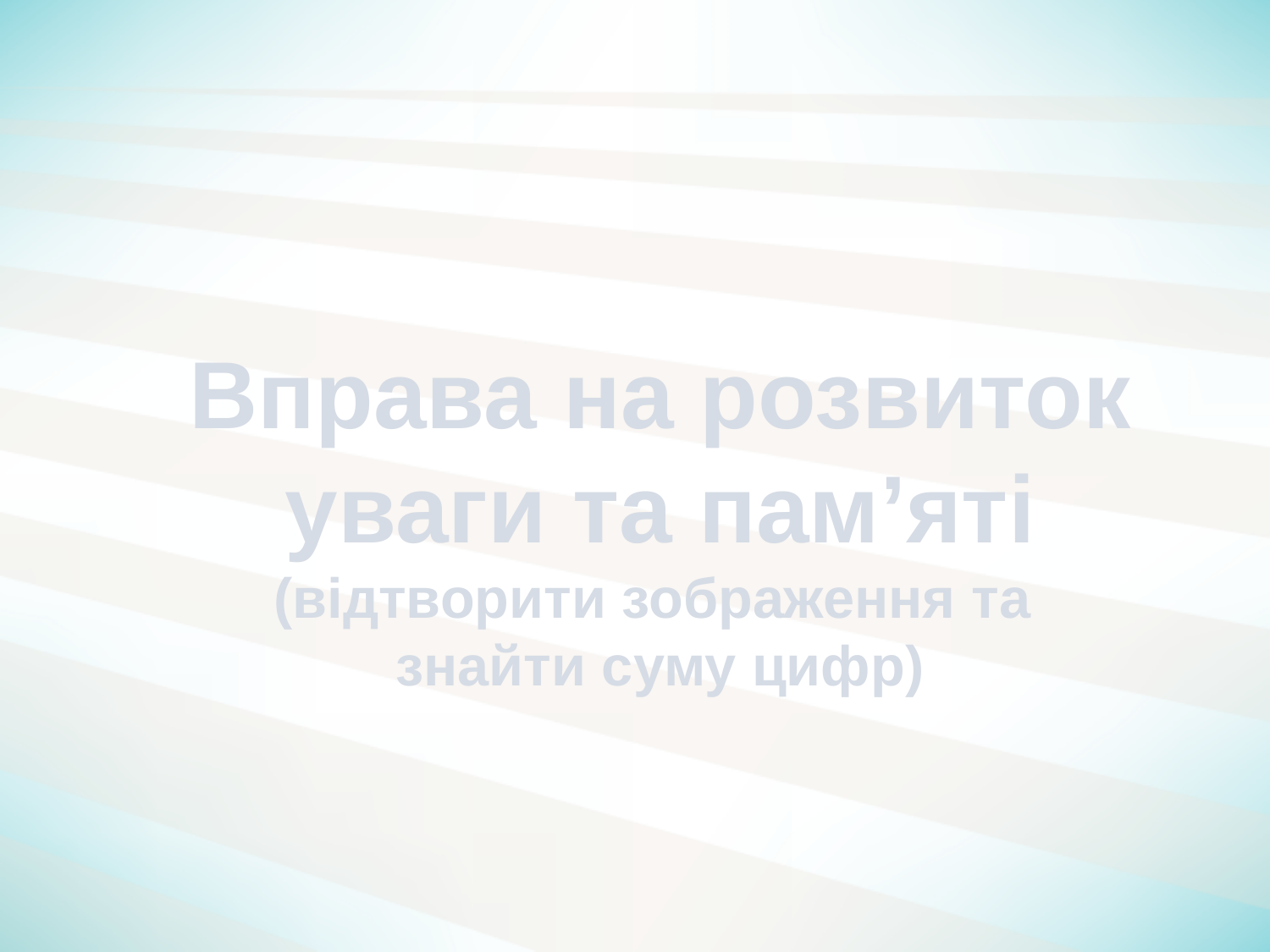

Вправа на розвиток
уваги та пам’яті
(відтворити зображення та
знайти суму цифр)